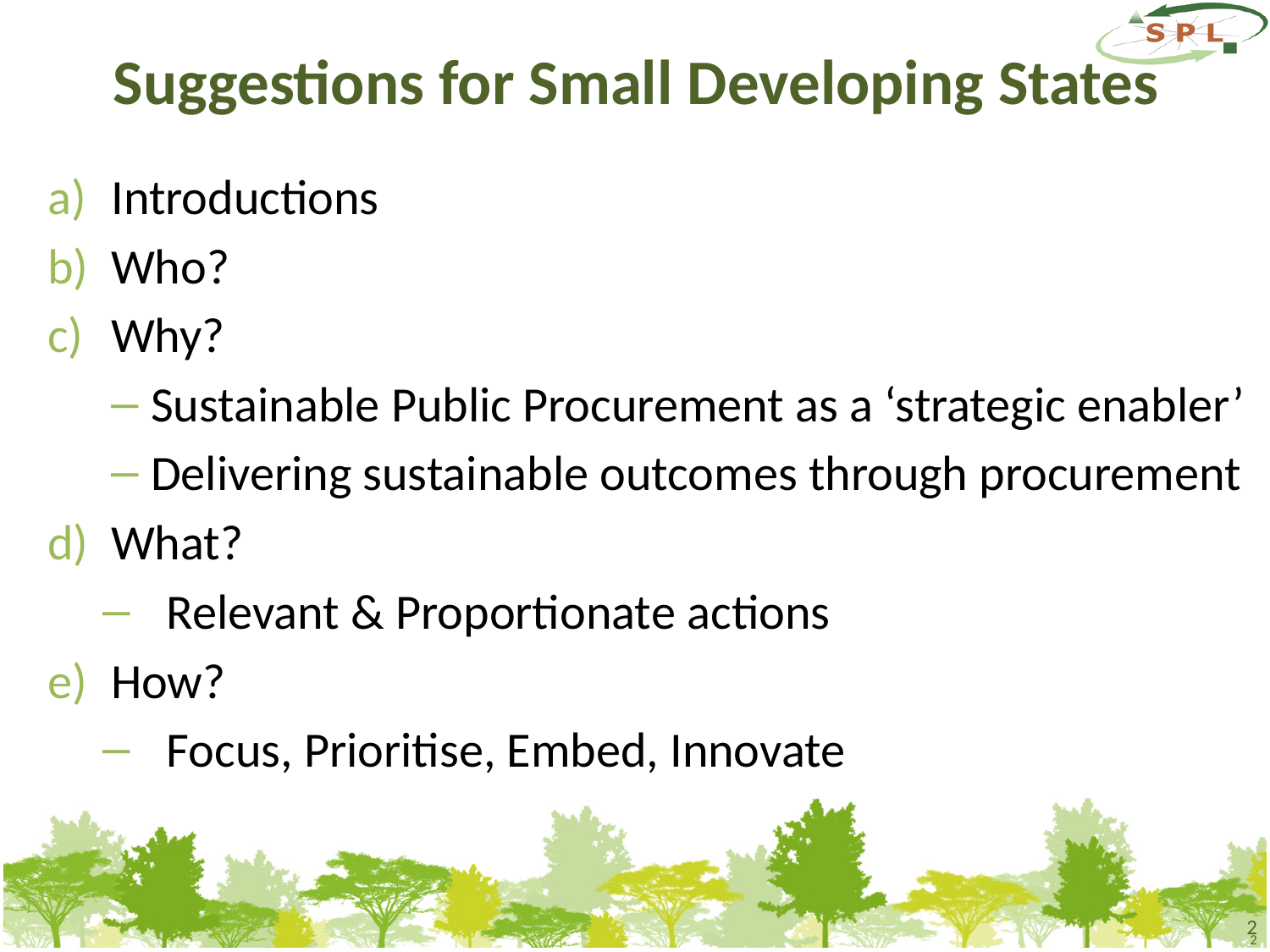

# Suggestions for Small Developing States
Introductions
Who?
Why?
Sustainable Public Procurement as a ‘strategic enabler’
Delivering sustainable outcomes through procurement
What?
Relevant & Proportionate actions
How?
Focus, Prioritise, Embed, Innovate
2